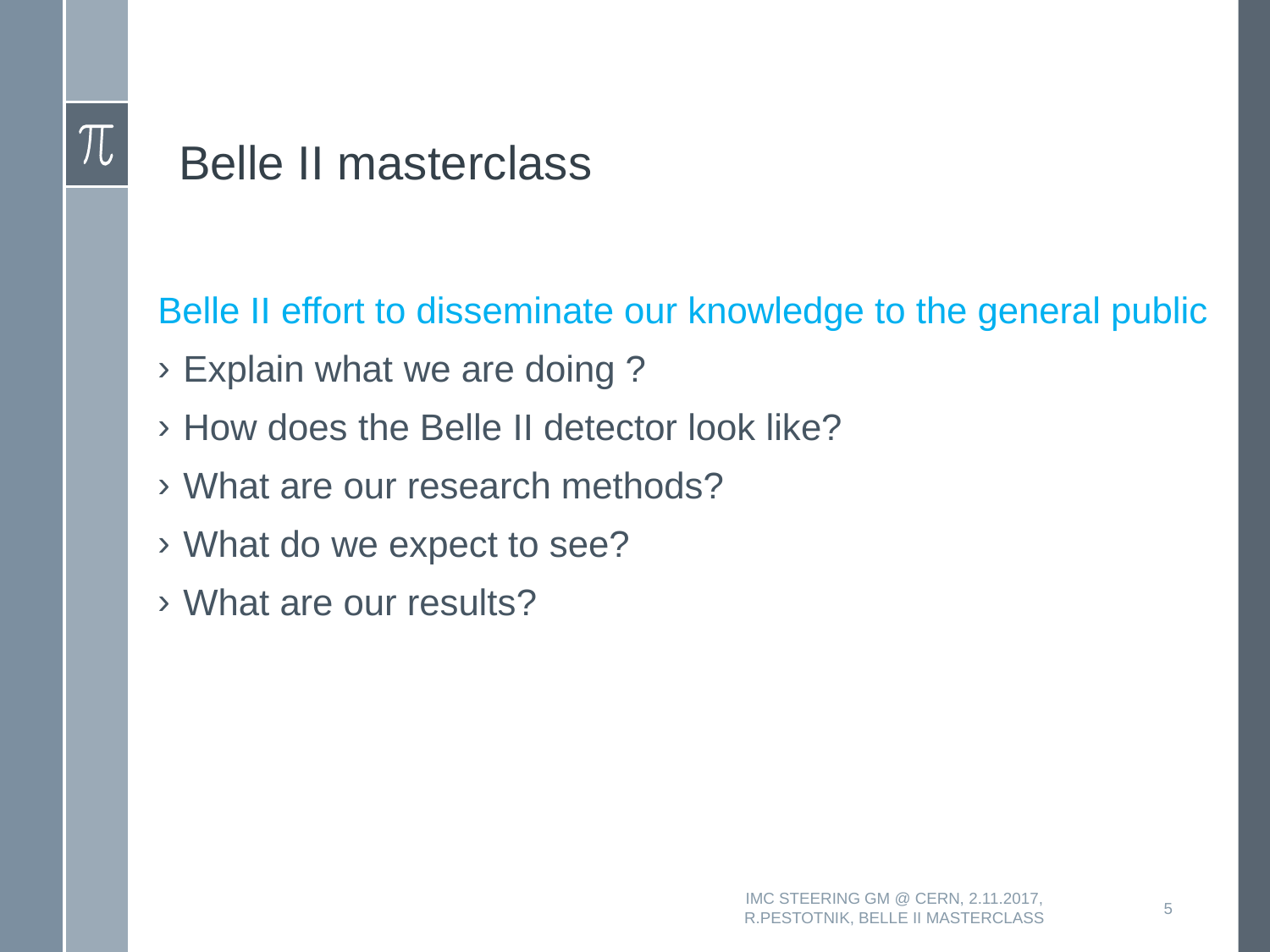

# Belle II masterclass

Belle II effort to disseminate our knowledge to the general public
Explain what we are doing ?
How does the Belle II detector look like?
What are our research methods?
What do we expect to see?
What are our results?
IMC Steering GM @ CERN, 2.11.2017, R.Pestotnik, Belle II Masterclass
5